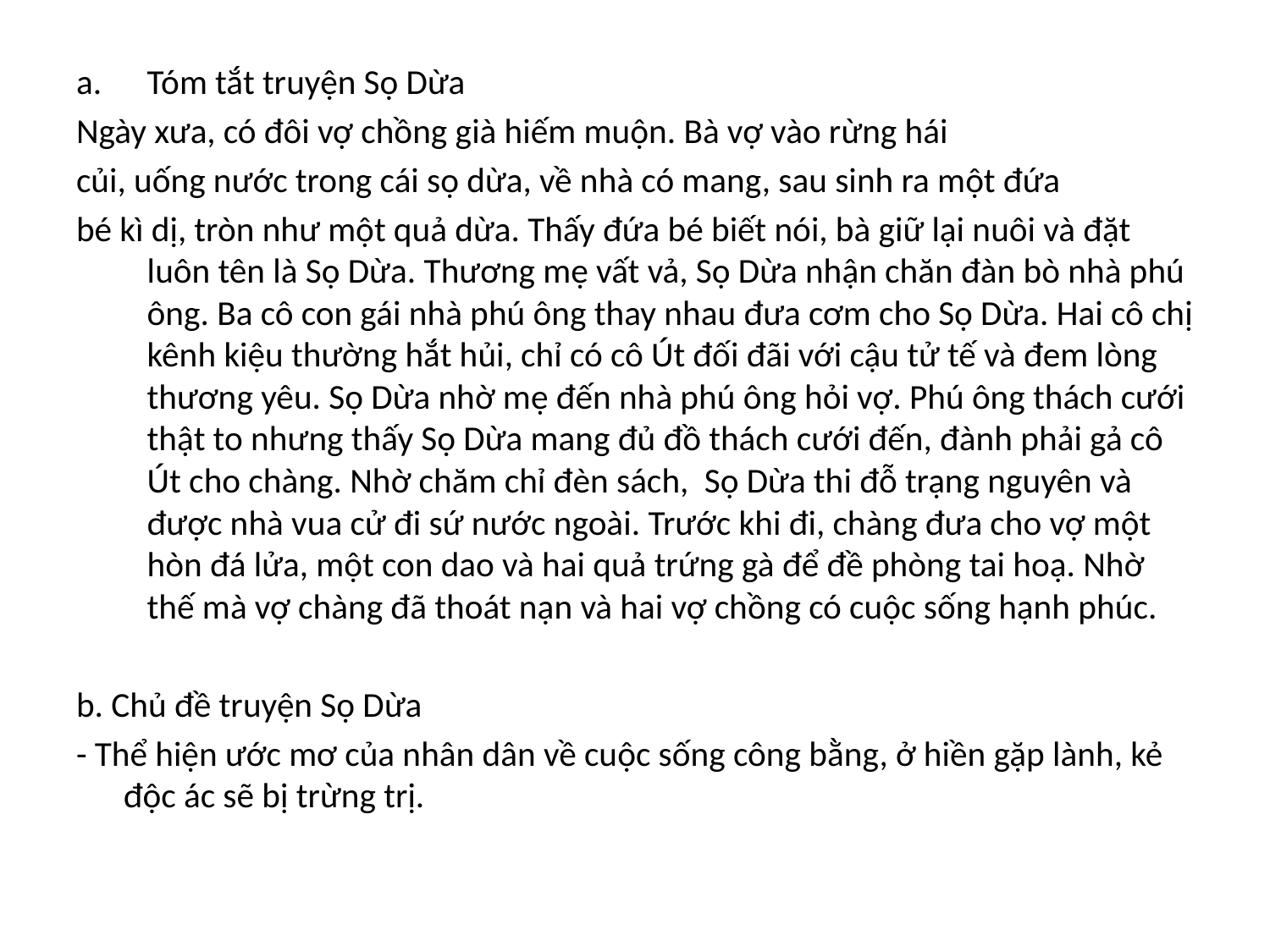

Tóm tắt truyện Sọ Dừa
Ngày xưa, có đôi vợ chồng già hiếm muộn. Bà vợ vào rừng hái
củi, uống nước trong cái sọ dừa, về nhà có mang, sau sinh ra một đứa
bé kì dị, tròn như một quả dừa. Thấy đứa bé biết nói, bà giữ lại nuôi và đặt luôn tên là Sọ Dừa. Thương mẹ vất vả, Sọ Dừa nhận chăn đàn bò nhà phú ông. Ba cô con gái nhà phú ông thay nhau đưa cơm cho Sọ Dừa. Hai cô chị kênh kiệu thường hắt hủi, chỉ có cô Út đối đãi với cậu tử tế và đem lòng thương yêu. Sọ Dừa nhờ mẹ đến nhà phú ông hỏi vợ. Phú ông thách cưới thật to nhưng thấy Sọ Dừa mang đủ đồ thách cưới đến, đành phải gả cô Út cho chàng. Nhờ chăm chỉ đèn sách,  Sọ Dừa thi đỗ trạng nguyên và được nhà vua cử đi sứ nước ngoài. Trước khi đi, chàng đưa cho vợ một hòn đá lửa, một con dao và hai quả trứng gà để đề phòng tai hoạ. Nhờ thế mà vợ chàng đã thoát nạn và hai vợ chồng có cuộc sống hạnh phúc.

b. Chủ đề truyện Sọ Dừa
- Thể hiện ước mơ của nhân dân về cuộc sống công bằng, ở hiền gặp lành, kẻ độc ác sẽ bị trừng trị.